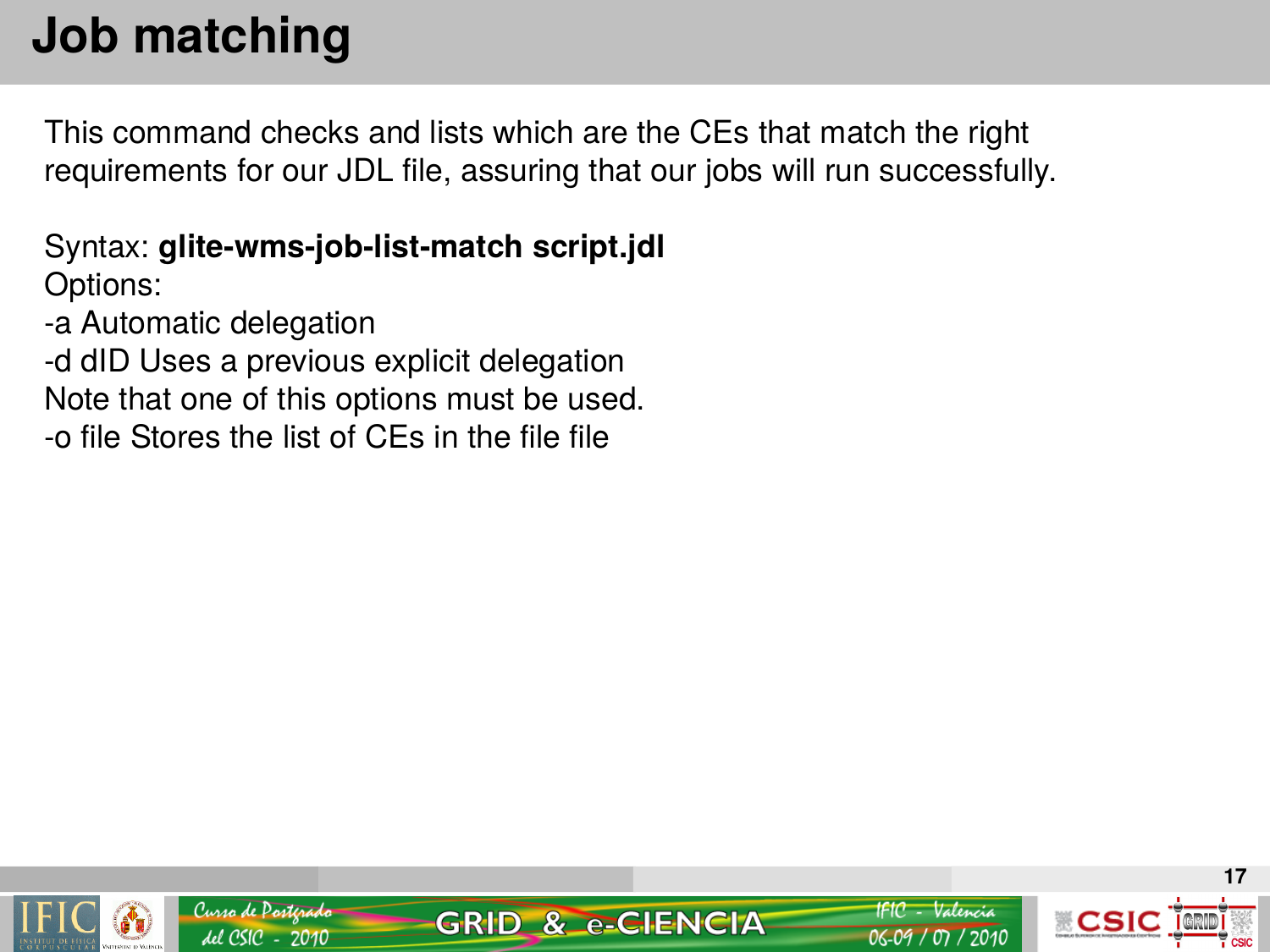

Job matching
This command checks and lists which are the CEs that match the right requirements for our JDL file, assuring that our jobs will run successfully.

Syntax: glite-wms-job-list-match script.jdl
Options:
-a Automatic delegation
-d dID Uses a previous explicit delegation
Note that one of this options must be used.
-o file Stores the list of CEs in the file file
17